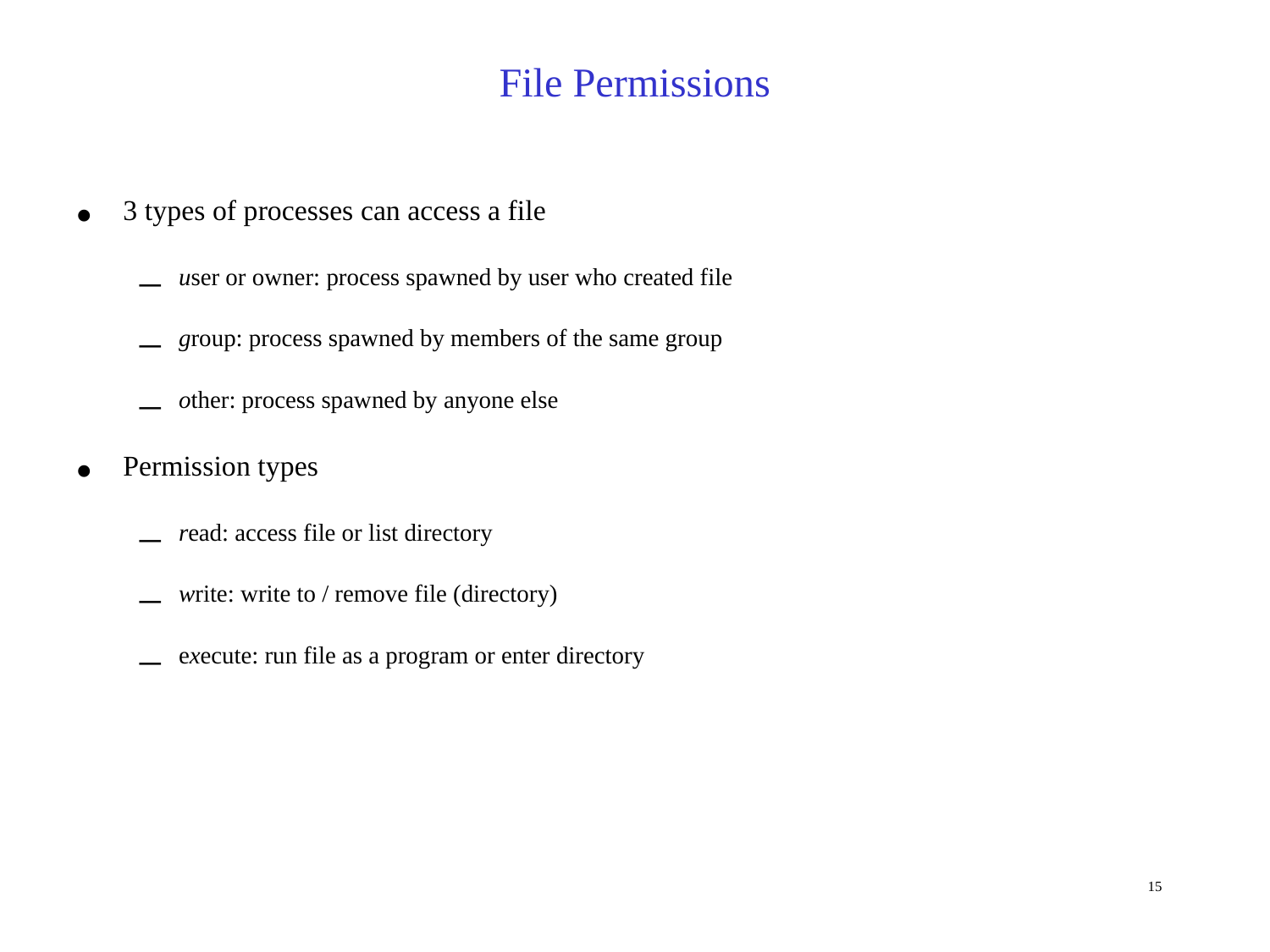

File Permissions
3 types of processes can access a file
user or owner: process spawned by user who created file
group: process spawned by members of the same group
other: process spawned by anyone else
Permission types
read: access file or list directory
write: write to / remove file (directory)‏
execute: run file as a program or enter directory
15